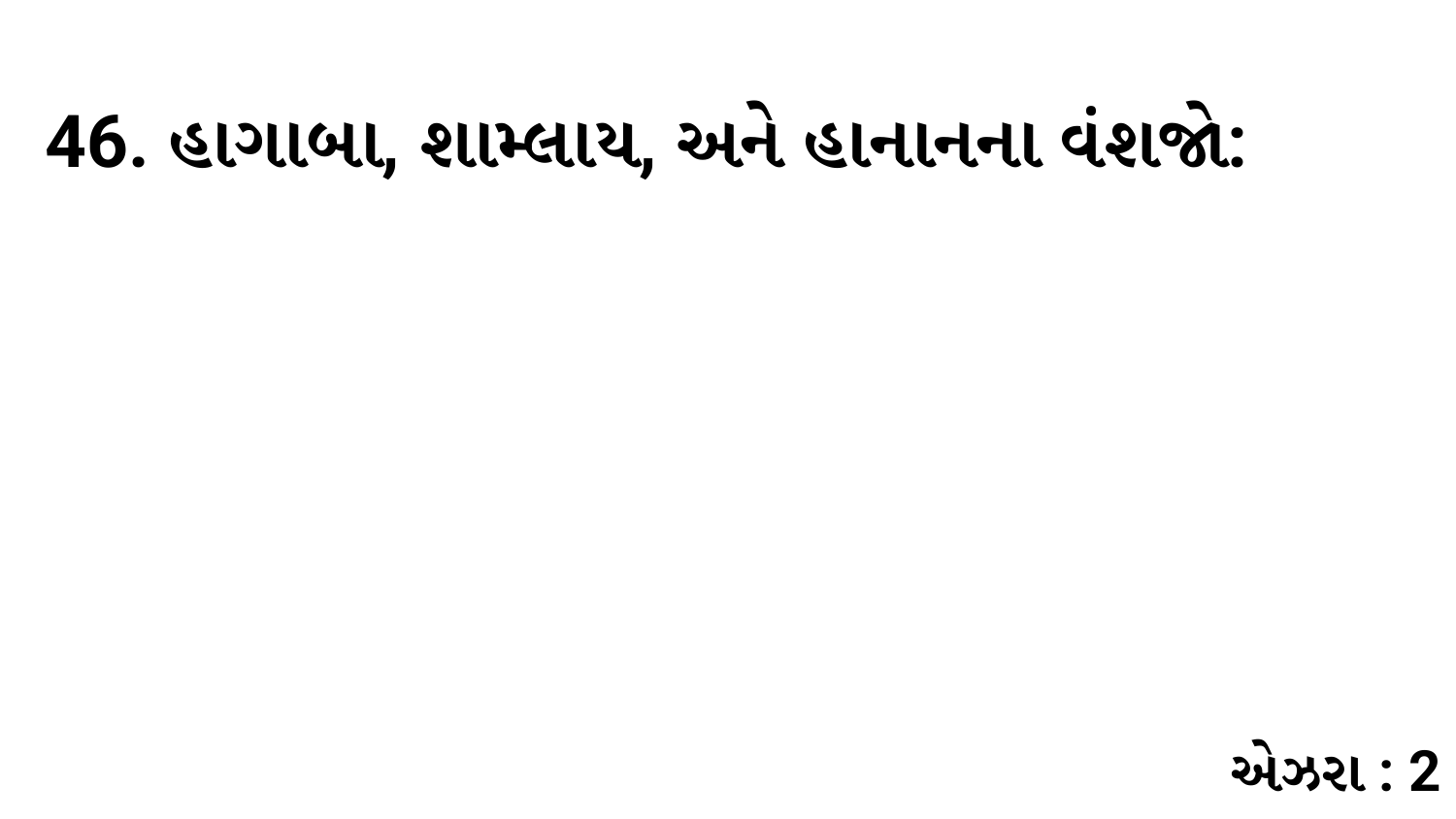

46. હાગાબા, શામ્લાય, અને હાનાનના વંશજો:
એઝરા : 2